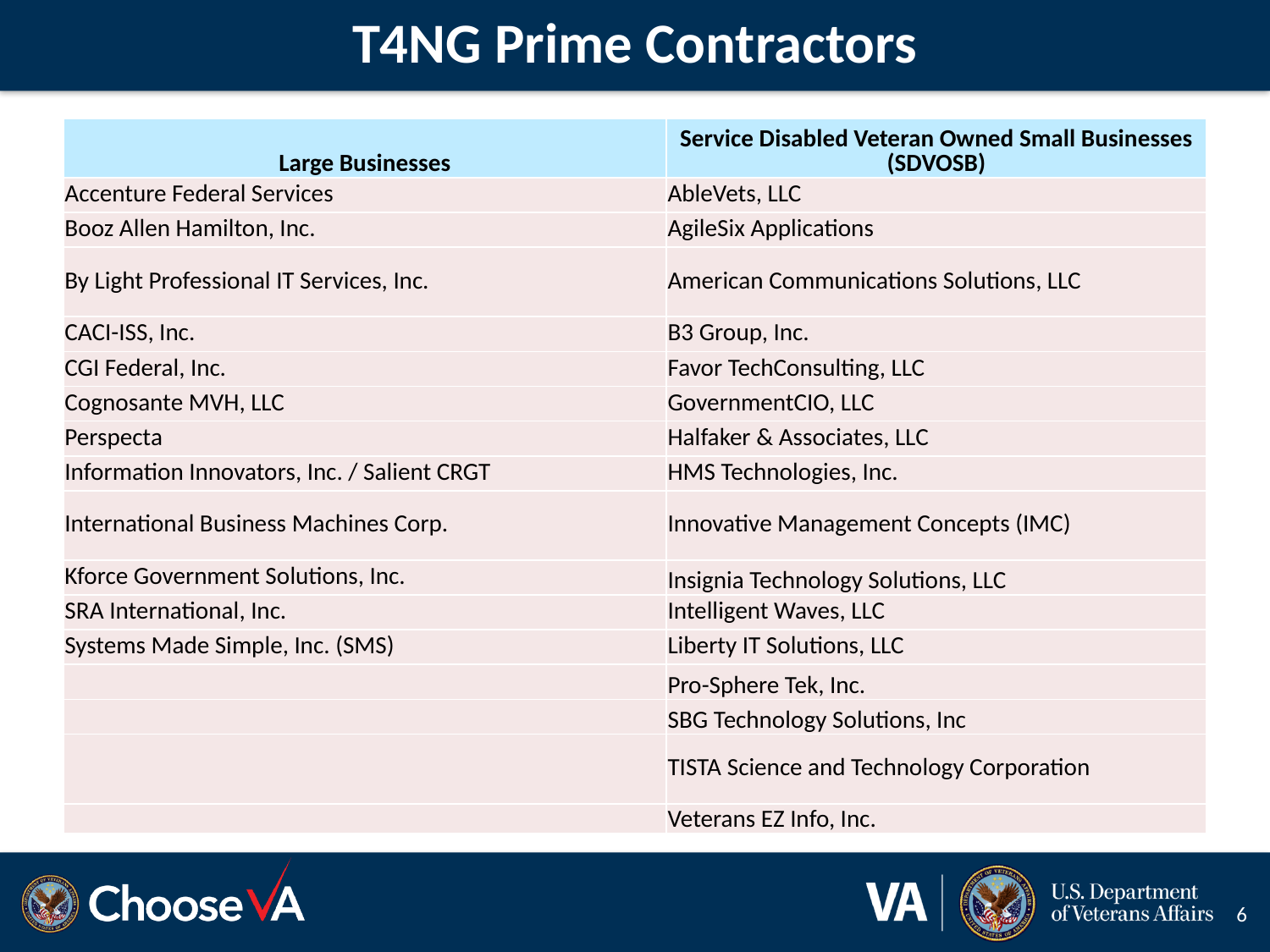

# T4NG Prime Contractors

| Large Businesses | Service Disabled Veteran Owned Small Businesses (SDVOSB) |
| --- | --- |
| Accenture Federal Services | AbleVets, LLC |
| Booz Allen Hamilton, Inc. | AgileSix Applications |
| By Light Professional IT Services, Inc. | American Communications Solutions, LLC |
| CACI-ISS, Inc. | B3 Group, Inc. |
| CGI Federal, Inc. | Favor TechConsulting, LLC |
| Cognosante MVH, LLC | GovernmentCIO, LLC |
| Perspecta | Halfaker & Associates, LLC |
| Information Innovators, Inc. / Salient CRGT | HMS Technologies, Inc. |
| International Business Machines Corp. | Innovative Management Concepts (IMC) |
| Kforce Government Solutions, Inc. | Insignia Technology Solutions, LLC |
| SRA International, Inc. | Intelligent Waves, LLC |
| Systems Made Simple, Inc. (SMS) | Liberty IT Solutions, LLC |
|  | Pro-Sphere Tek, Inc. |
|  | SBG Technology Solutions, Inc |
|  | TISTA Science and Technology Corporation |
|  | Veterans EZ Info, Inc. |

6